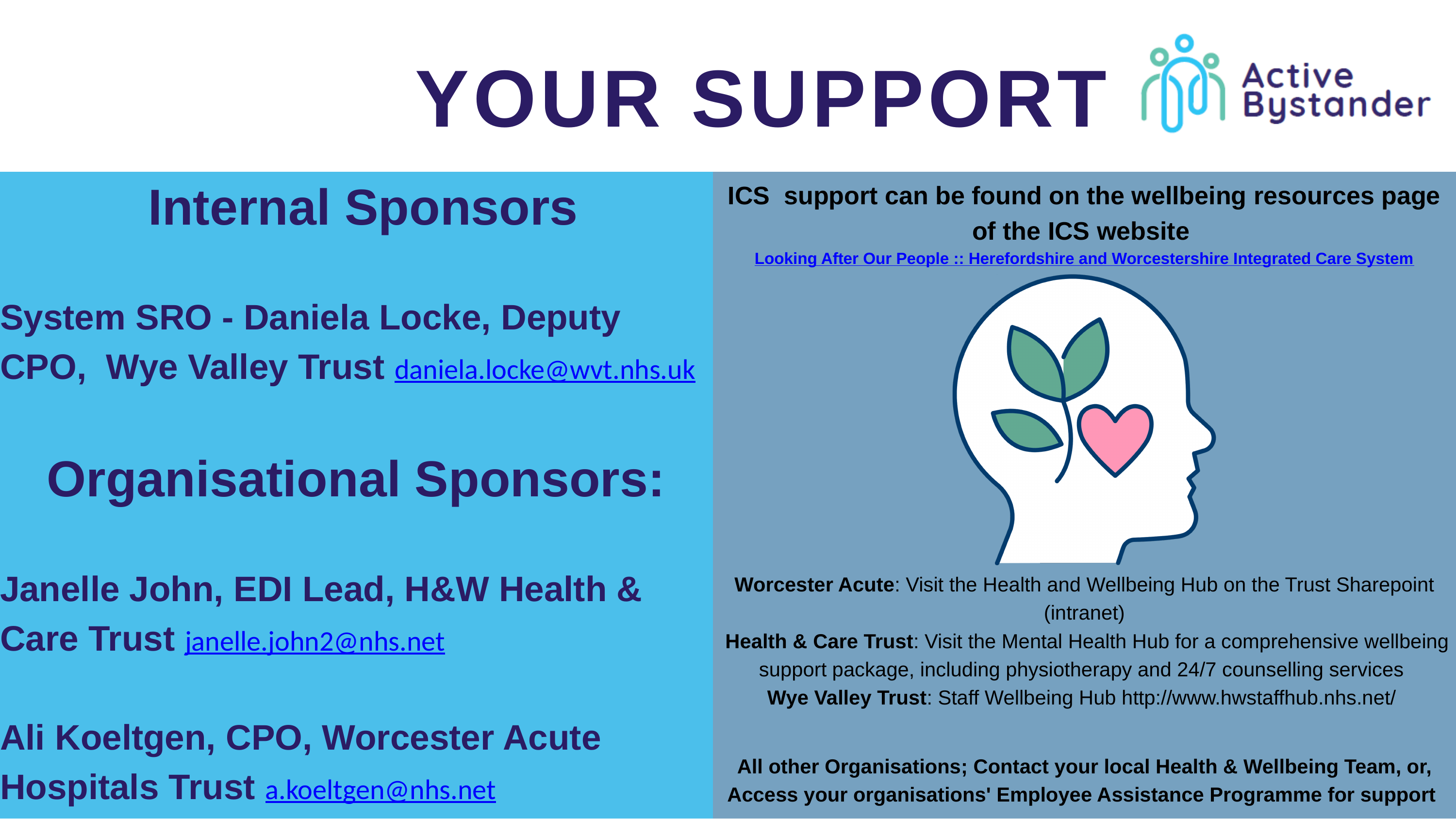

YOUR SUPPORT
 Internal Sponsors

System SRO - Daniela Locke, Deputy CPO,  Wye Valley Trust daniela.locke@wvt.nhs.uk

Organisational Sponsors:

Janelle John, EDI Lead, H&W Health & Care Trust janelle.john2@nhs.net

Ali Koeltgen, CPO, Worcester Acute Hospitals Trust a.koeltgen@nhs.net

ICS  support can be found on the wellbeing resources page of the ICS website
Looking After Our People :: Herefordshire and Worcestershire Integrated Care System

Worcester Acute: Visit the Health and Wellbeing Hub on the Trust Sharepoint (intranet)
 Health & Care Trust: Visit the Mental Health Hub for a comprehensive wellbeing support package, including physiotherapy and 24/7 counselling services
Wye Valley Trust: Staff Wellbeing Hub http://www.hwstaffhub.nhs.net/
All other Organisations; Contact your local Health & Wellbeing Team, or,
Access your organisations' Employee Assistance Programme for support